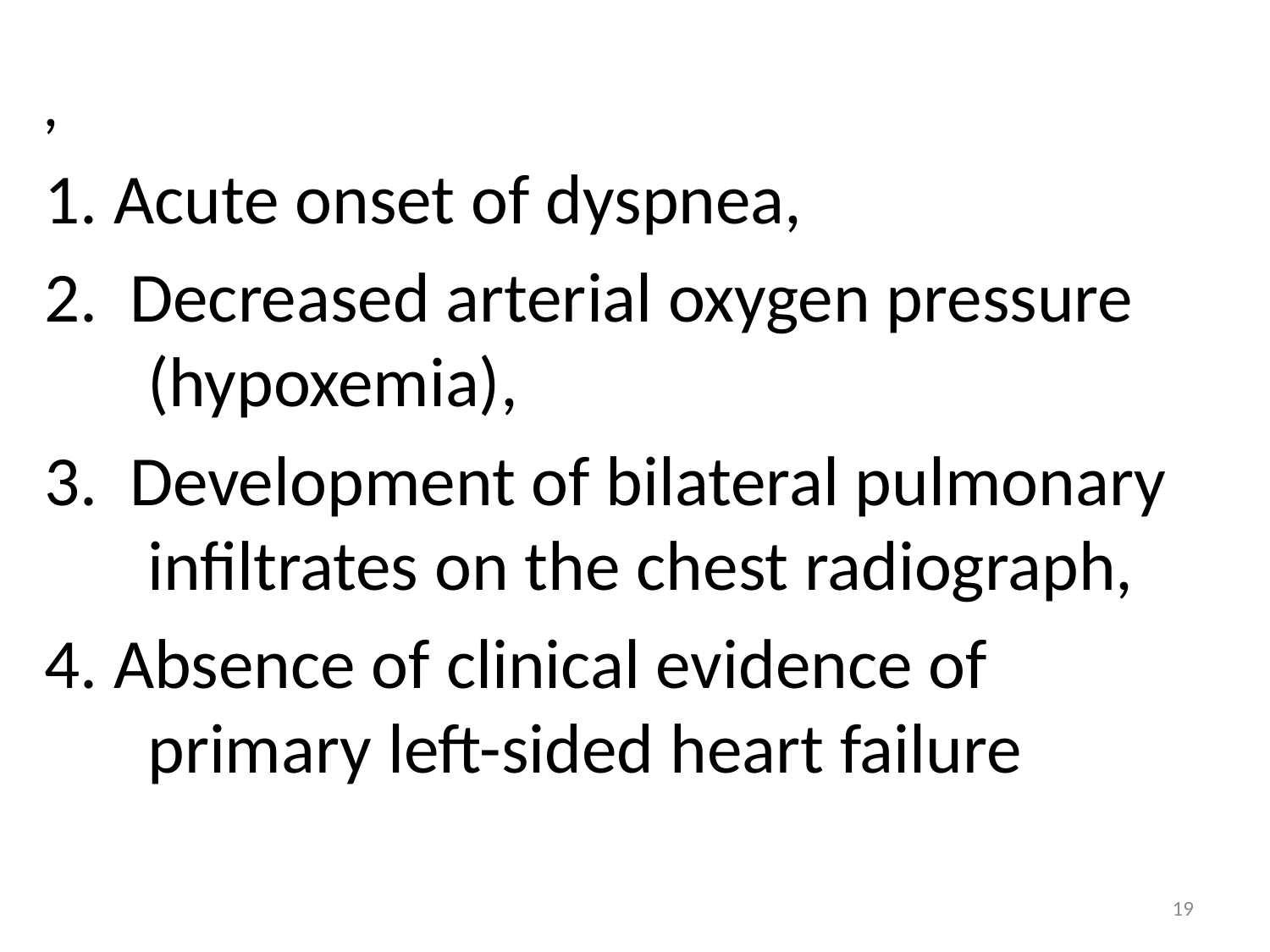

,
1. Acute onset of dyspnea,
2.  Decreased arterial oxygen pressure (hypoxemia),
3.  Development of bilateral pulmonary infiltrates on the chest radiograph,
4. Absence of clinical evidence of primary left-sided heart failure

19